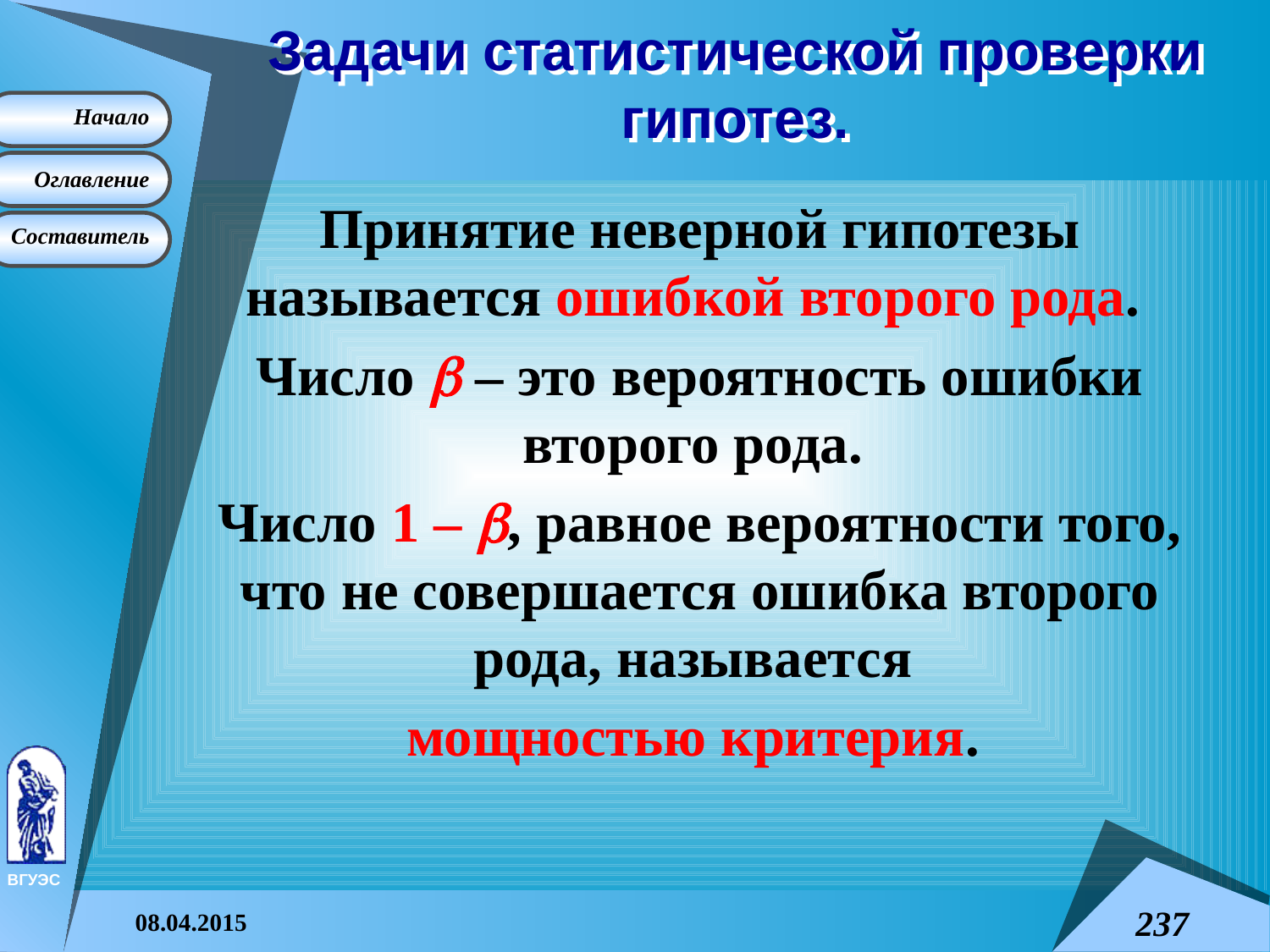

# Задачи статистической проверки гипотез.
Принятие неверной гипотезы называется ошибкой второго рода.
Число β – это вероятность ошибки второго рода.
Число 1 – β, равное вероятности того, что не совершается ошибка второго рода, называется
мощностью критерия.

08.04.2015
237